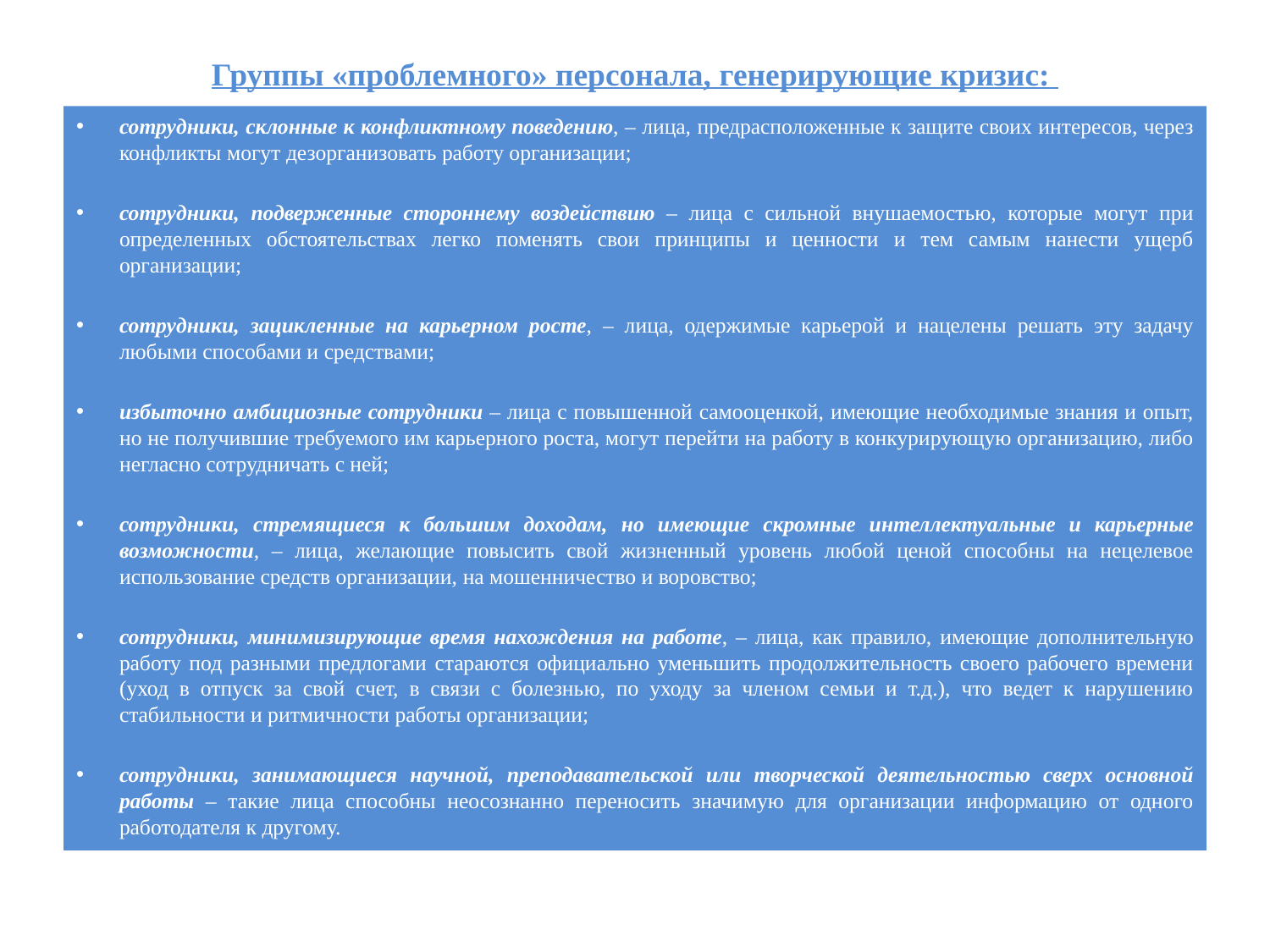

# Группы «проблемного» персонала, генерирующие кризис:
сотрудники, склонные к конфликтному поведению, – лица, предрасположенные к защите своих интересов, через конфликты могут дезорганизовать работу организации;

сотрудники, подверженные стороннему воздействию – лица с сильной внушаемостью, которые могут при определенных обстоятельствах легко поменять свои принципы и ценности и тем самым нанести ущерб организации;

сотрудники, зацикленные на карьерном росте, – лица, одержимые карьерой и нацелены решать эту задачу любыми способами и средствами;

избыточно амбициозные сотрудники – лица с повышенной самооценкой, имеющие необходимые знания и опыт, но не получившие требуемого им карьерного роста, могут перейти на работу в конкурирующую организацию, либо негласно сотрудничать с ней;

сотрудники, стремящиеся к большим доходам, но имеющие скромные интеллектуальные и карьерные возможности, – лица, желающие повысить свой жизненный уровень любой ценой способны на нецелевое использование средств организации, на мошенничество и воровство;

сотрудники, минимизирующие время нахождения на работе, – лица, как правило, имеющие дополнительную работу под разными предлогами стараются официально уменьшить продолжительность своего рабочего времени (уход в отпуск за свой счет, в связи с болезнью, по уходу за членом семьи и т.д.), что ведет к нарушению стабильности и ритмичности работы организации;

сотрудники, занимающиеся научной, преподавательской или творческой деятельностью сверх основной работы – такие лица способны неосознанно переносить значимую для организации информацию от одного работодателя к другому.